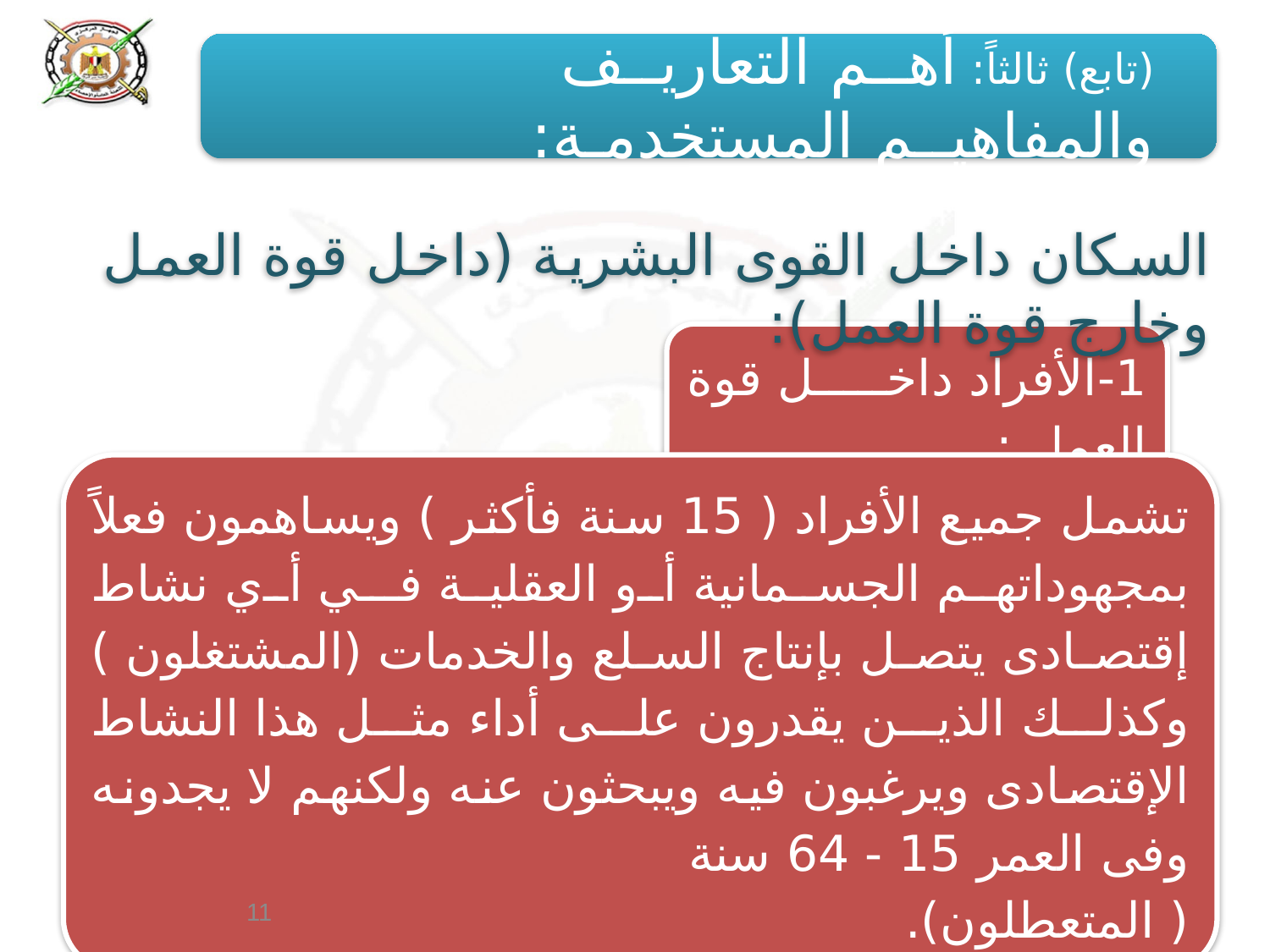

(تابع) ثالثاً: أهــم التعاريــف والمفاهيــم المستخدمـة:
السكان داخل القوى البشرية (داخل قوة العمل وخارج قوة العمل):
1-الأفراد داخل قوة العمل :
تشمل جميع الأفراد ( 15 سنة فأكثر ) ويساهمون فعلاً بمجهوداتهم الجسمانية أو العقلية فـي أي نشاط إقتصادى يتصل بإنتاج السلع والخدمات (المشتغلون ) وكذلك الذين يقدرون على أداء مثل هذا النشاط الإقتصادى ويرغبون فيه ويبحثون عنه ولكنهم لا يجدونه وفى العمر 15 - 64 سنة
( المتعطلون).
11